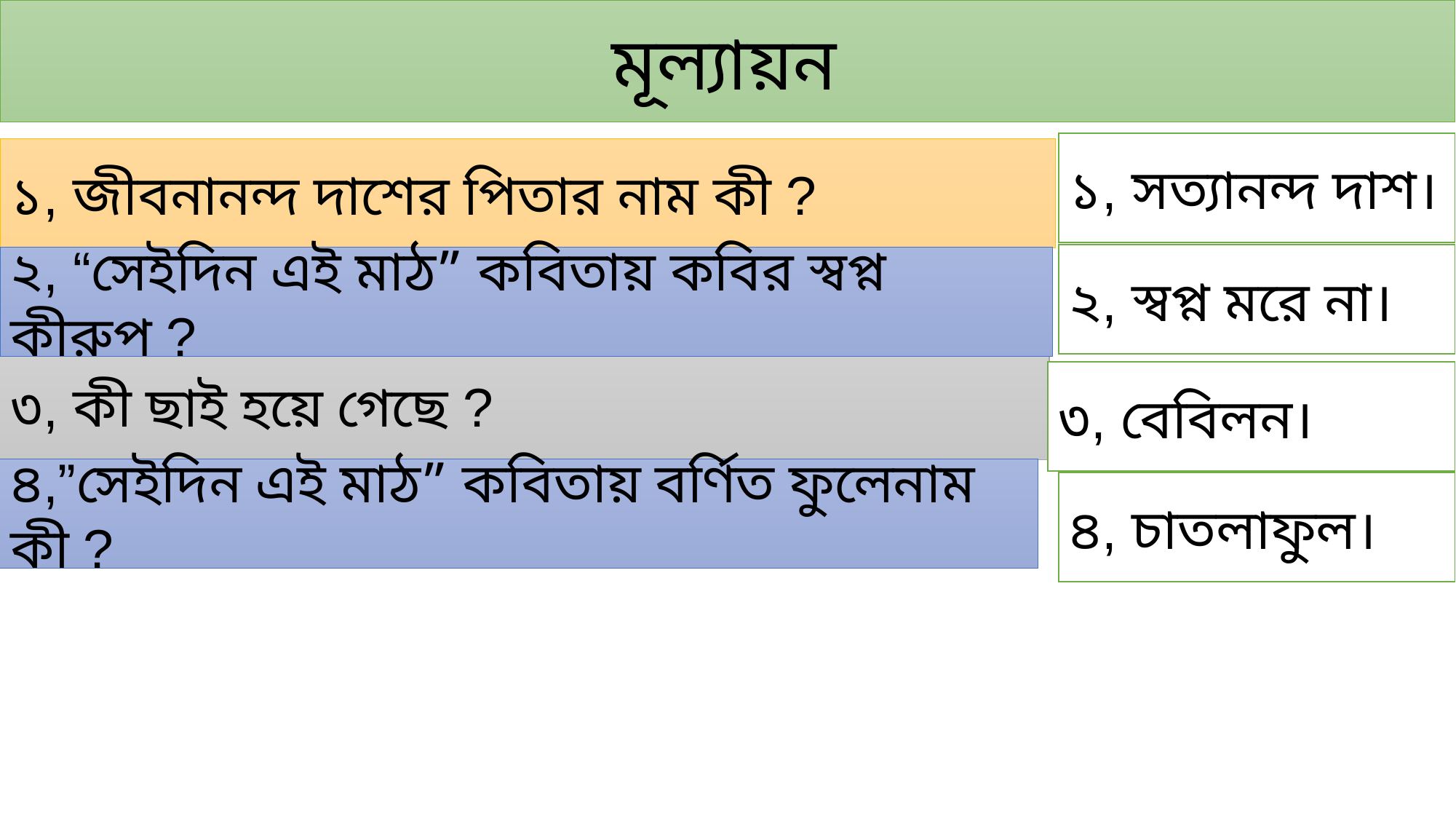

মূল্যায়ন
১, সত্যানন্দ দাশ।
১, জীবনানন্দ দাশের পিতার নাম কী ?
২, স্বপ্ন মরে না।
২, “সেইদিন এই মাঠ” কবিতায় কবির স্বপ্ন কীরুপ ?
৩, কী ছাই হয়ে গেছে ?
৩, বেবিলন।
৪,”সেইদিন এই মাঠ” কবিতায় বর্ণিত ফুলেনাম কী ?
৪, চাতলাফুল।